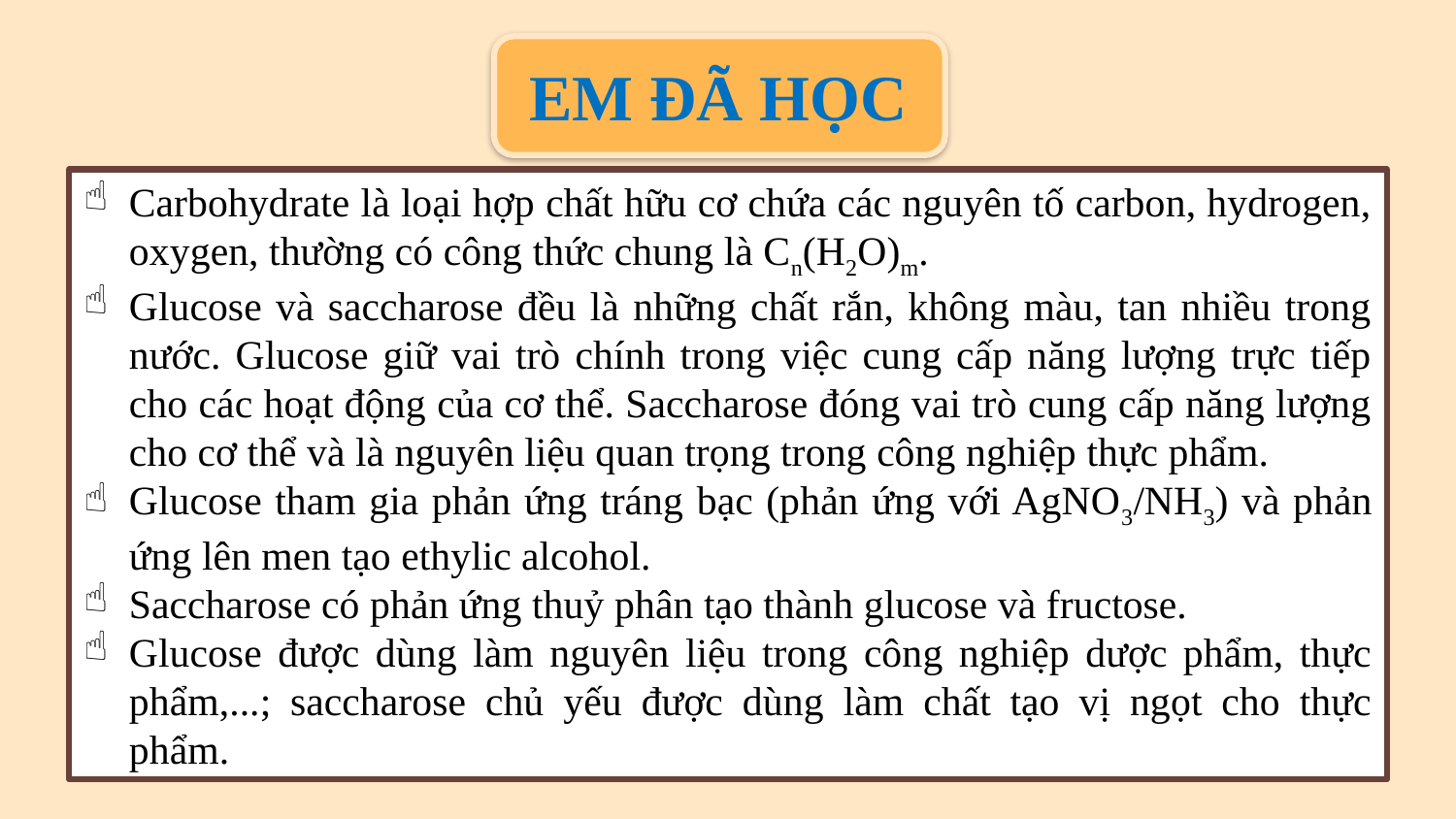

EM ĐÃ HỌC
Carbohydrate là loại hợp chất hữu cơ chứa các nguyên tố carbon, hydrogen, oxygen, thường có công thức chung là Cn(H2O)m.
Glucose và saccharose đều là những chất rắn, không màu, tan nhiều trong nước. Glucose giữ vai trò chính trong việc cung cấp năng lượng trực tiếp cho các hoạt động của cơ thể. Saccharose đóng vai trò cung cấp năng lượng cho cơ thể và là nguyên liệu quan trọng trong công nghiệp thực phẩm.
Glucose tham gia phản ứng tráng bạc (phản ứng với AgNO3/NH3) và phản ứng lên men tạo ethylic alcohol.
Saccharose có phản ứng thuỷ phân tạo thành glucose và fructose.
Glucose được dùng làm nguyên liệu trong công nghiệp dược phẩm, thực phẩm,...; saccharose chủ yếu được dùng làm chất tạo vị ngọt cho thực phẩm.